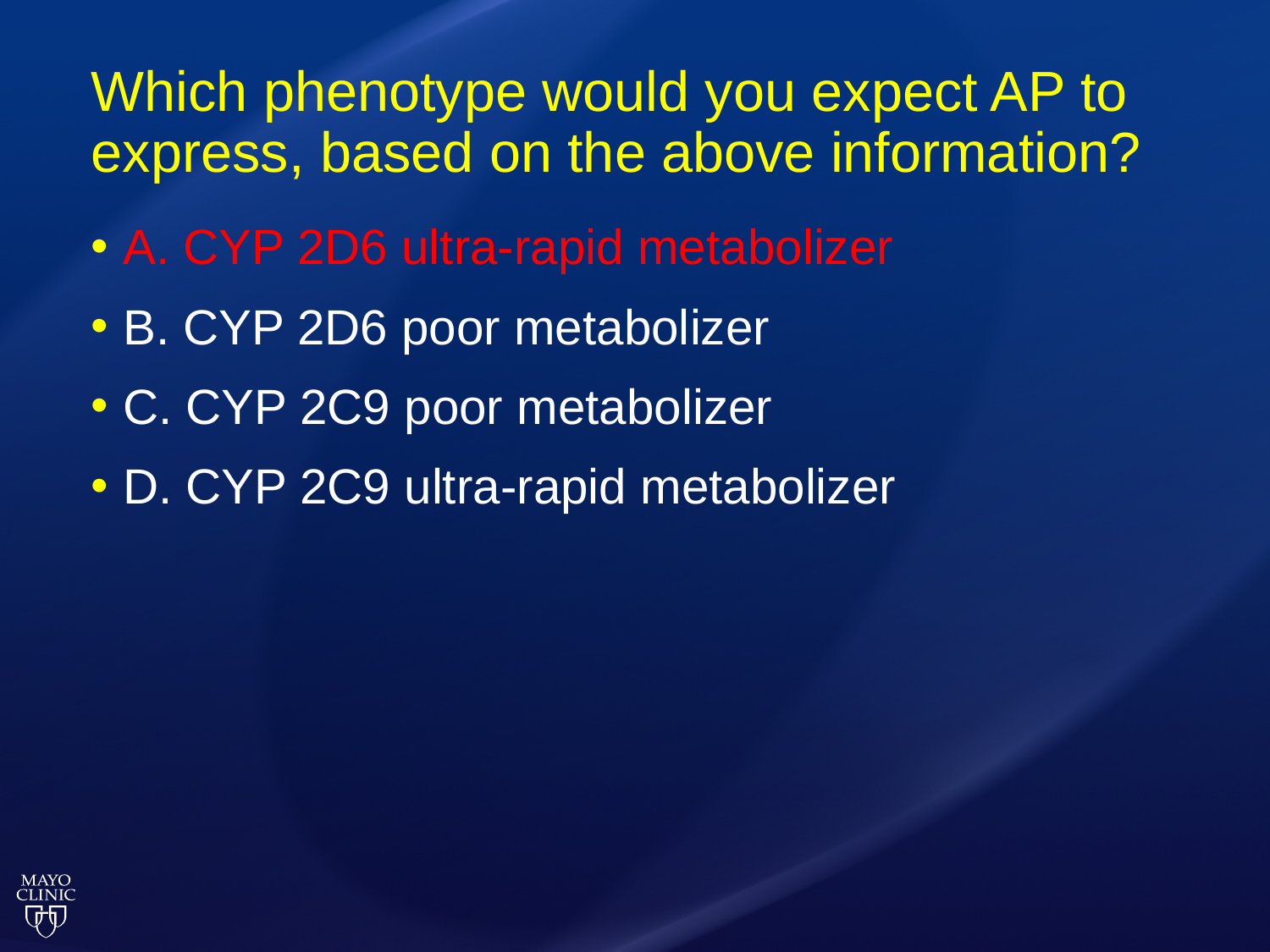

# Which phenotype would you expect AP to express, based on the above information?
A. CYP 2D6 ultra-rapid metabolizer
B. CYP 2D6 poor metabolizer
C. CYP 2C9 poor metabolizer
D. CYP 2C9 ultra-rapid metabolizer